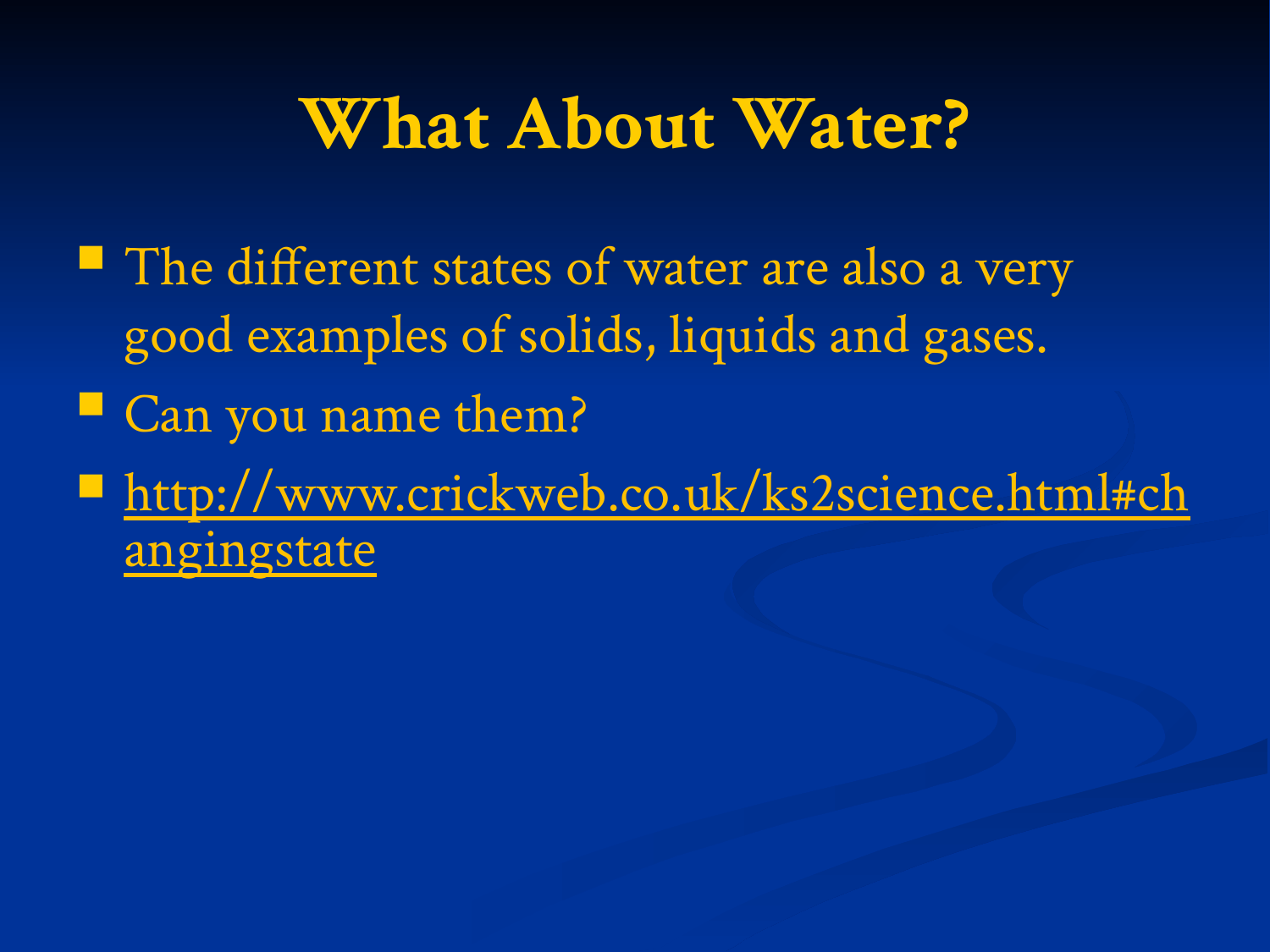

# What About Water?
The different states of water are also a very good examples of solids, liquids and gases.
Can you name them?
http://www.crickweb.co.uk/ks2science.html#changingstate